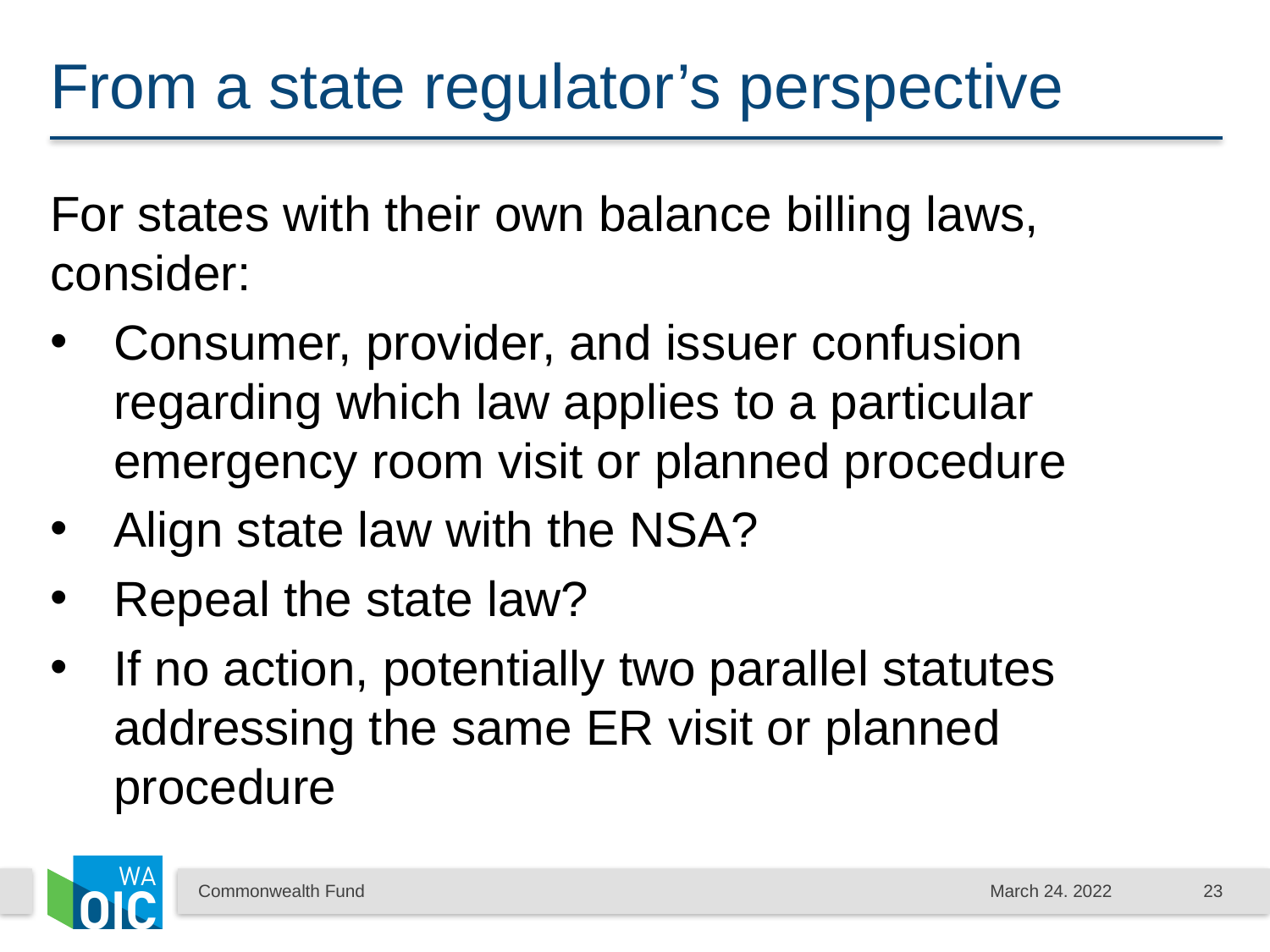

# From a state regulator’s perspective
For states with their own balance billing laws, consider:
Consumer, provider, and issuer confusion regarding which law applies to a particular emergency room visit or planned procedure
Align state law with the NSA?
Repeal the state law?
If no action, potentially two parallel statutes addressing the same ER visit or planned procedure

Commonwealth Fund
March 24. 2022
23